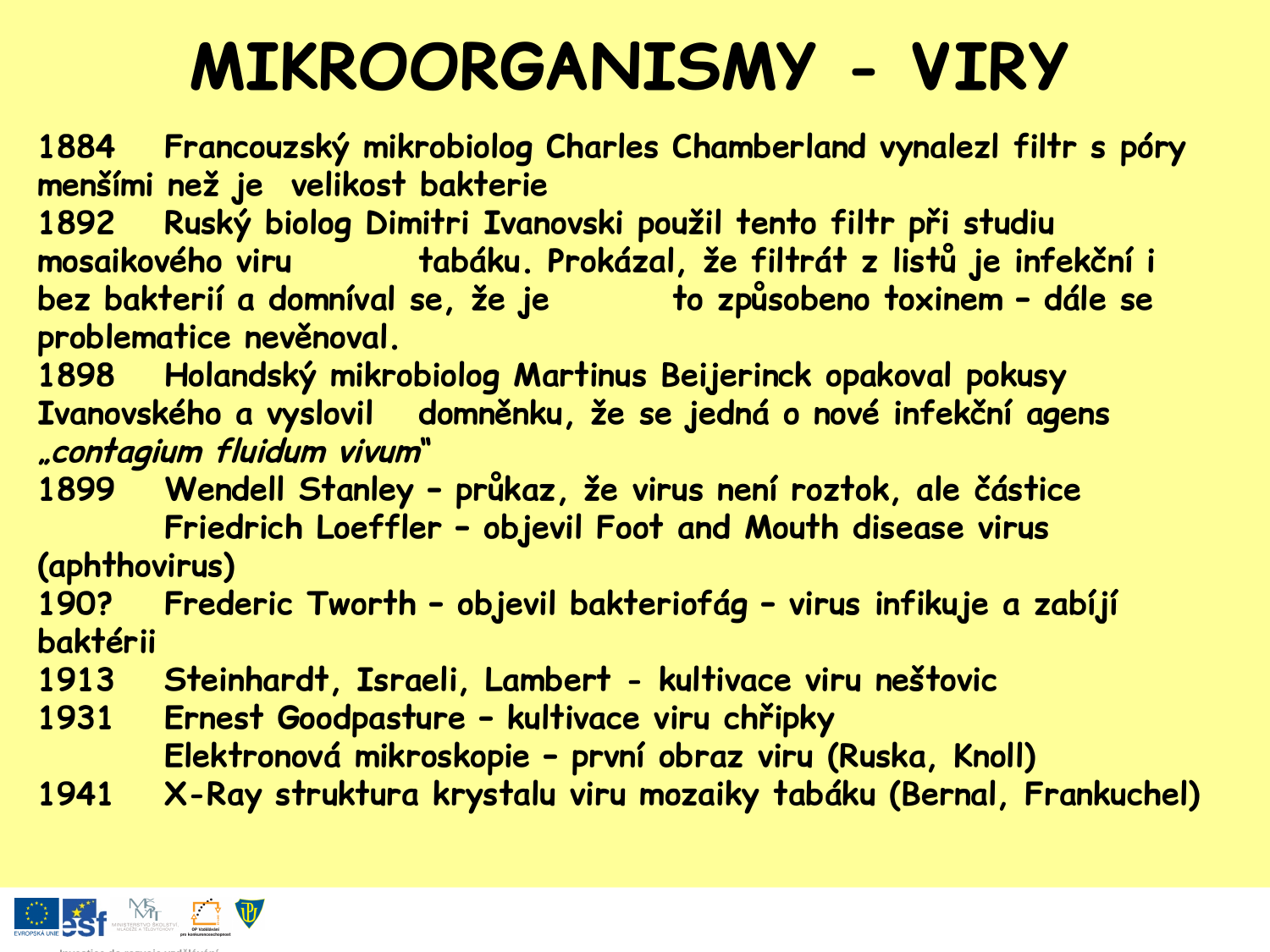

MIKROORGANISMY - VIRY
1884	Francouzský mikrobiolog Charles Chamberland vynalezl filtr s póry menšími než je 	velikost bakterie
1892	Ruský biolog Dimitri Ivanovski použil tento filtr při studiu mosaikového viru 	tabáku. Prokázal, že filtrát z listů je infekční i bez bakterií a domníval se, že je 	to způsobeno toxinem – dále se problematice nevěnoval.
1898	Holandský mikrobiolog Martinus Beijerinck opakoval pokusy Ivanovského a vyslovil 	domněnku, že se jedná o nové infekční agens „contagium fluidum vivum“
1899	Wendell Stanley – průkaz, že virus není roztok, ale částice
	Friedrich Loeffler – objevil Foot and Mouth disease virus (aphthovirus)
190?	Frederic Tworth – objevil bakteriofág – virus infikuje a zabíjí baktérii
1913	Steinhardt, Israeli, Lambert - kultivace viru neštovic
1931	Ernest Goodpasture – kultivace viru chřipky
	Elektronová mikroskopie – první obraz viru (Ruska, Knoll)
1941	X-Ray struktura krystalu viru mozaiky tabáku (Bernal, Frankuchel)